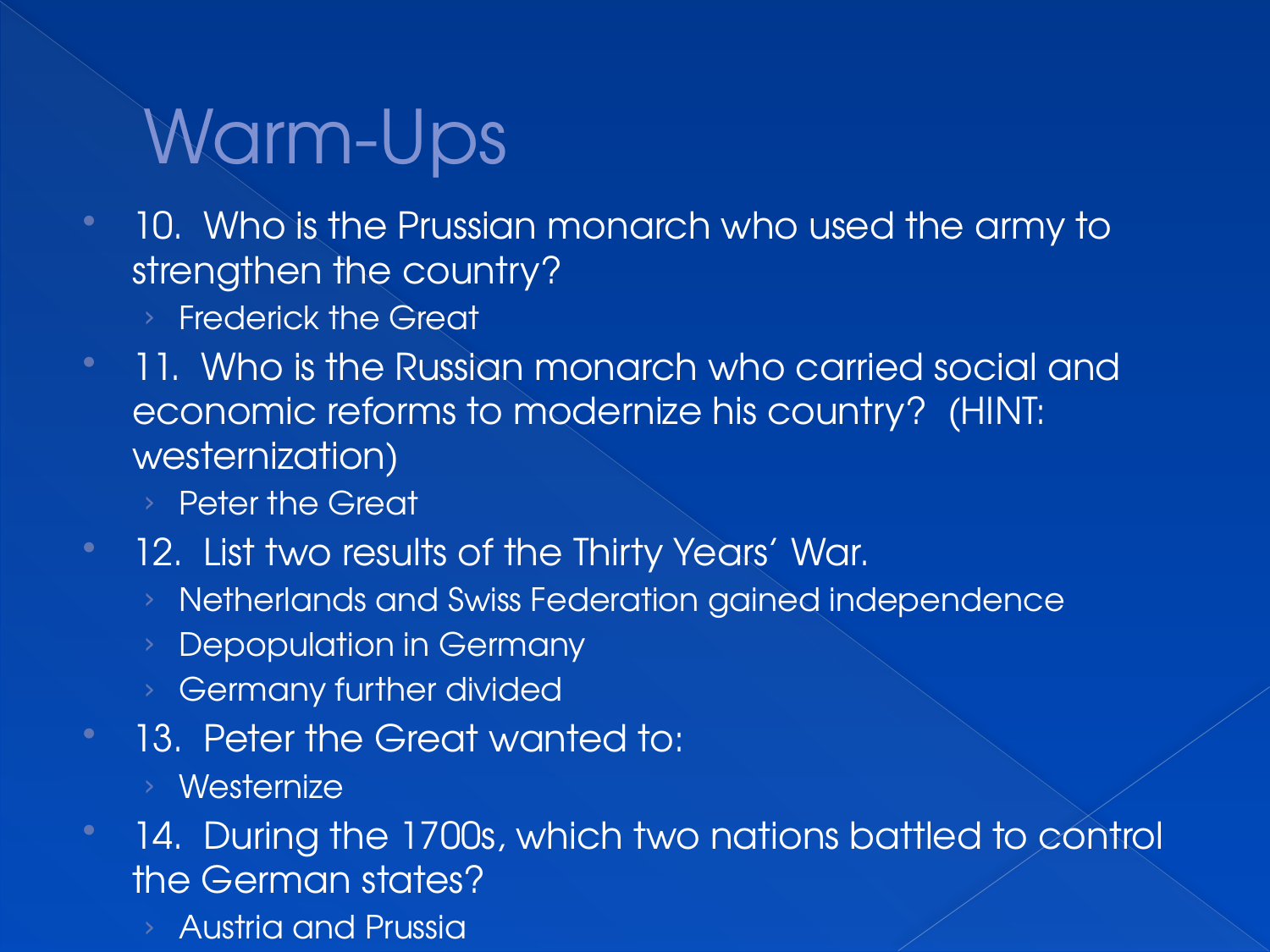

# Warm-Ups
10.  Who is the Prussian monarch who used the army to strengthen the country?
Frederick the Great
11.  Who is the Russian monarch who carried social and economic reforms to modernize his country?  (HINT: westernization)
Peter the Great
12.  List two results of the Thirty Years’ War.
Netherlands and Swiss Federation gained independence
Depopulation in Germany
Germany further divided
13.  Peter the Great wanted to:
Westernize
14.  During the 1700s, which two nations battled to control the German states?
Austria and Prussia